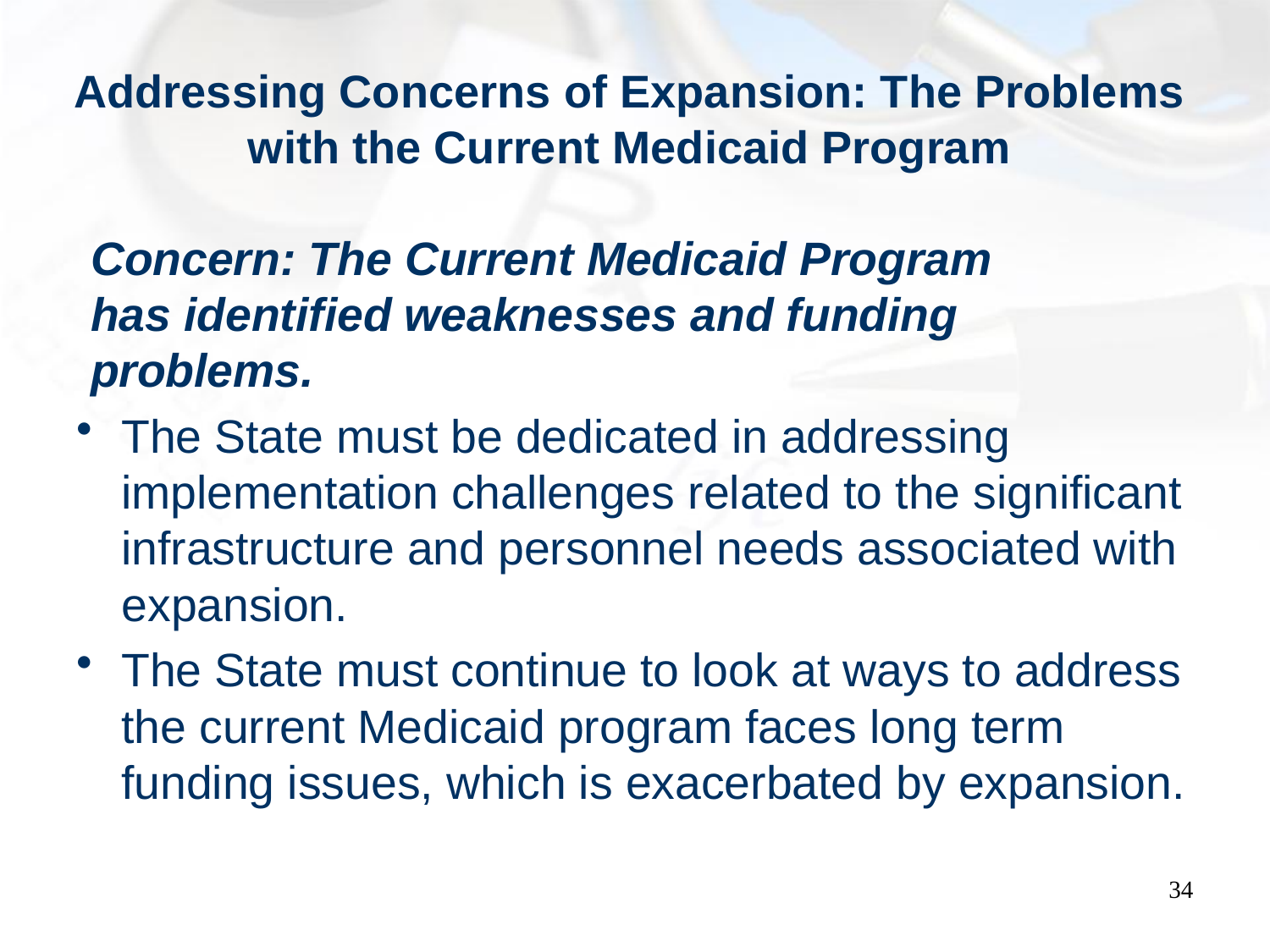

# Addressing Concerns of Expansion: The Problems with the Current Medicaid Program
Concern: The Current Medicaid Program           has identified weaknesses and funding problems.
The State must be dedicated in addressing implementation challenges related to the significant infrastructure and personnel needs associated with expansion.
The State must continue to look at ways to address the current Medicaid program faces long term funding issues, which is exacerbated by expansion.

34